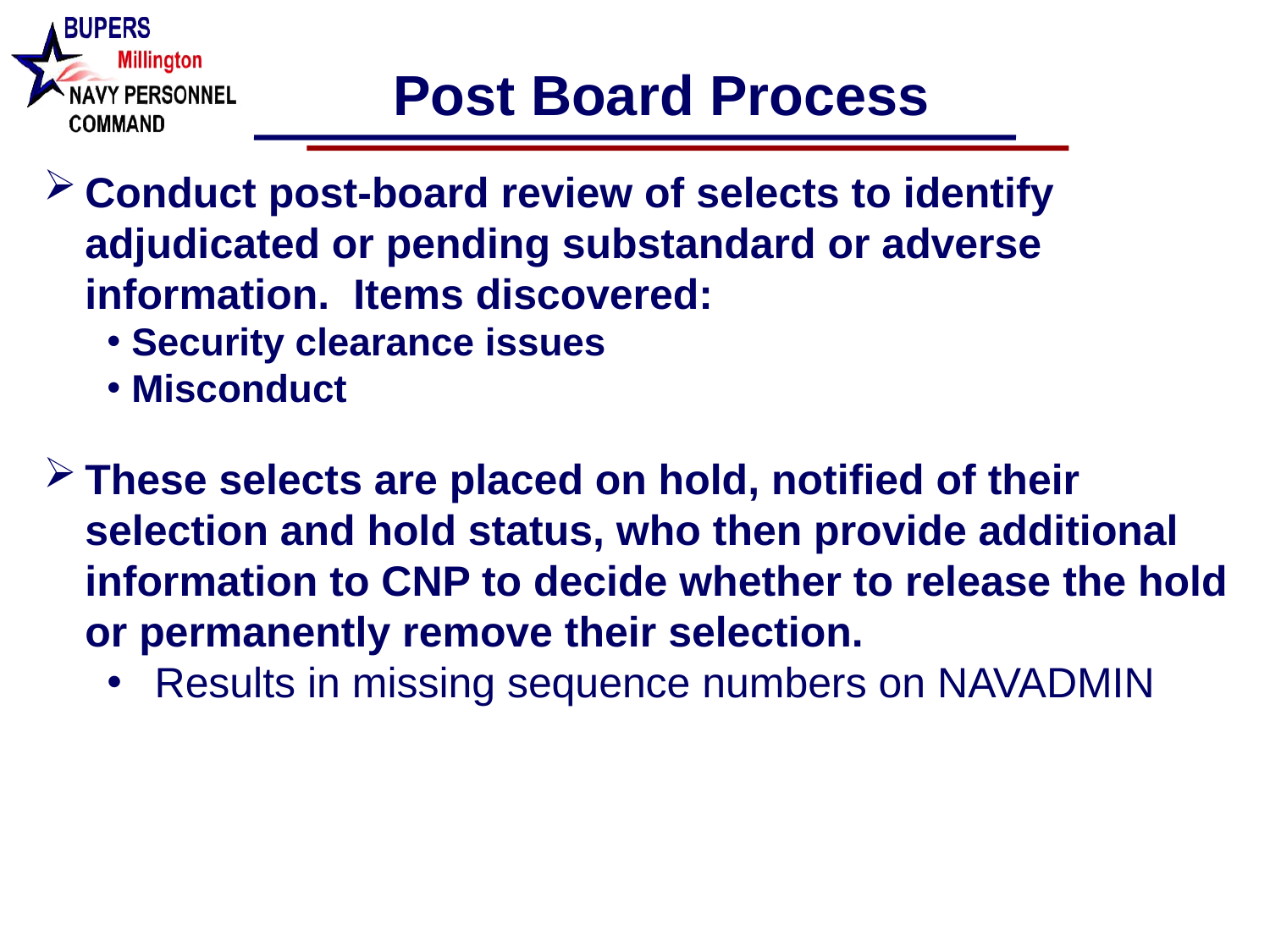

Post Board Process
Conduct post-board review of selects to identify adjudicated or pending substandard or adverse information.  Items discovered:
Security clearance issues
Misconduct

These selects are placed on hold, notified of their selection and hold status, who then provide additional information to CNP to decide whether to release the hold or permanently remove their selection.
Results in missing sequence numbers on NAVADMIN